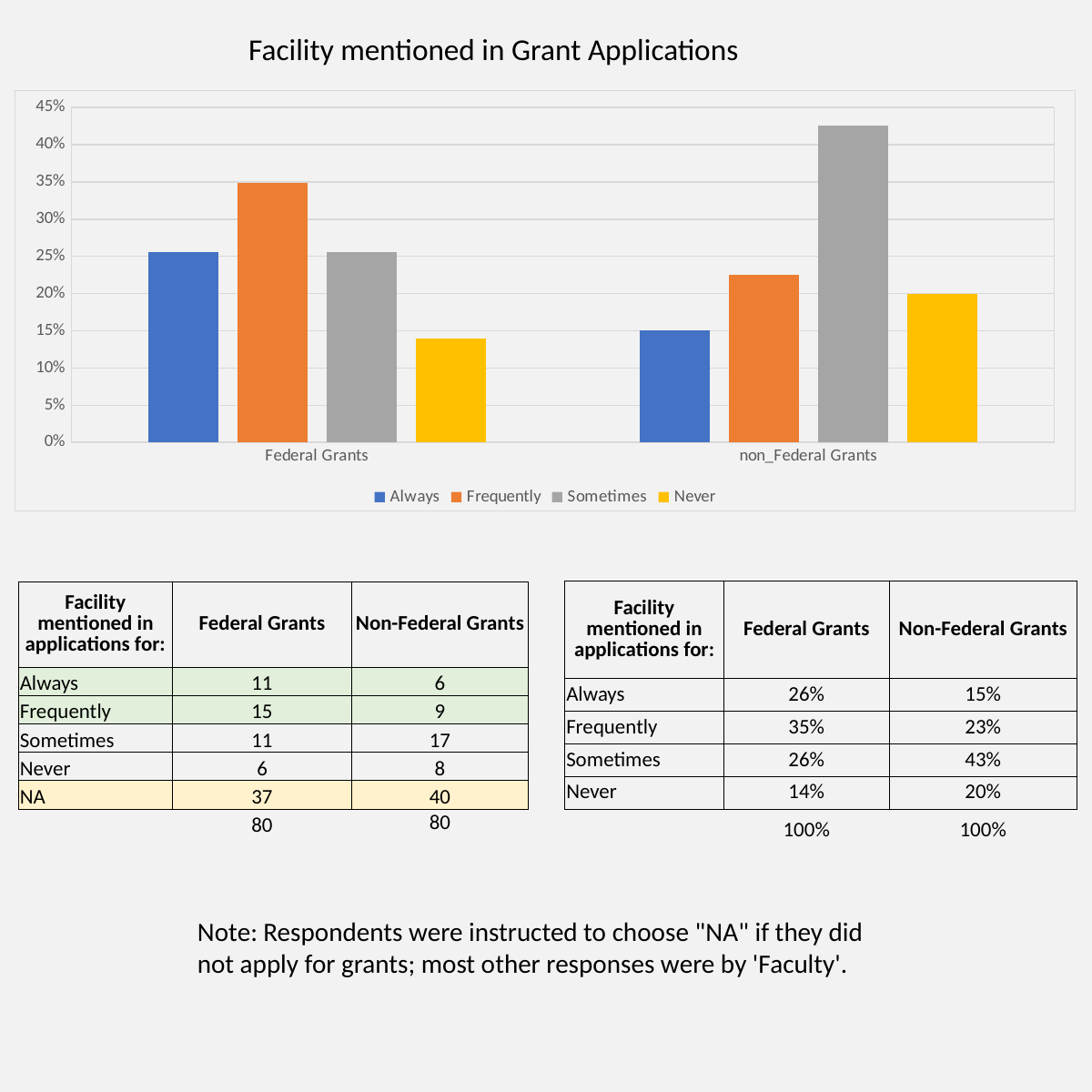

Facility mentioned in Grant Applications

### Chart

| Category | Always | Frequently | Sometimes | Never |
|---|---|---|---|---|
| Federal Grants | 0.2558139534883721 | 0.3488372093023256 | 0.2558139534883721 | 0.13953488372093023 |
| non_Federal Grants | 0.15 | 0.225 | 0.425 | 0.2 |
| Facility mentioned in applications for: | Federal Grants | Non-Federal Grants |
| --- | --- | --- |
| Always | 26% | 15% |
| Frequently | 35% | 23% |
| Sometimes | 26% | 43% |
| Never | 14% | 20% |
|  | 100% | 100% |
| Facility mentioned in applications for: | Federal Grants | Non-Federal Grants |
| --- | --- | --- |
| Always | 11 | 6 |
| Frequently | 15 | 9 |
| Sometimes | 11 | 17 |
| Never | 6 | 8 |
| NA | 37 | 40 |
|  | 80 | 80 |
Note: Respondents were instructed to choose "NA" if they did not apply for grants; most other responses were by 'Faculty'.